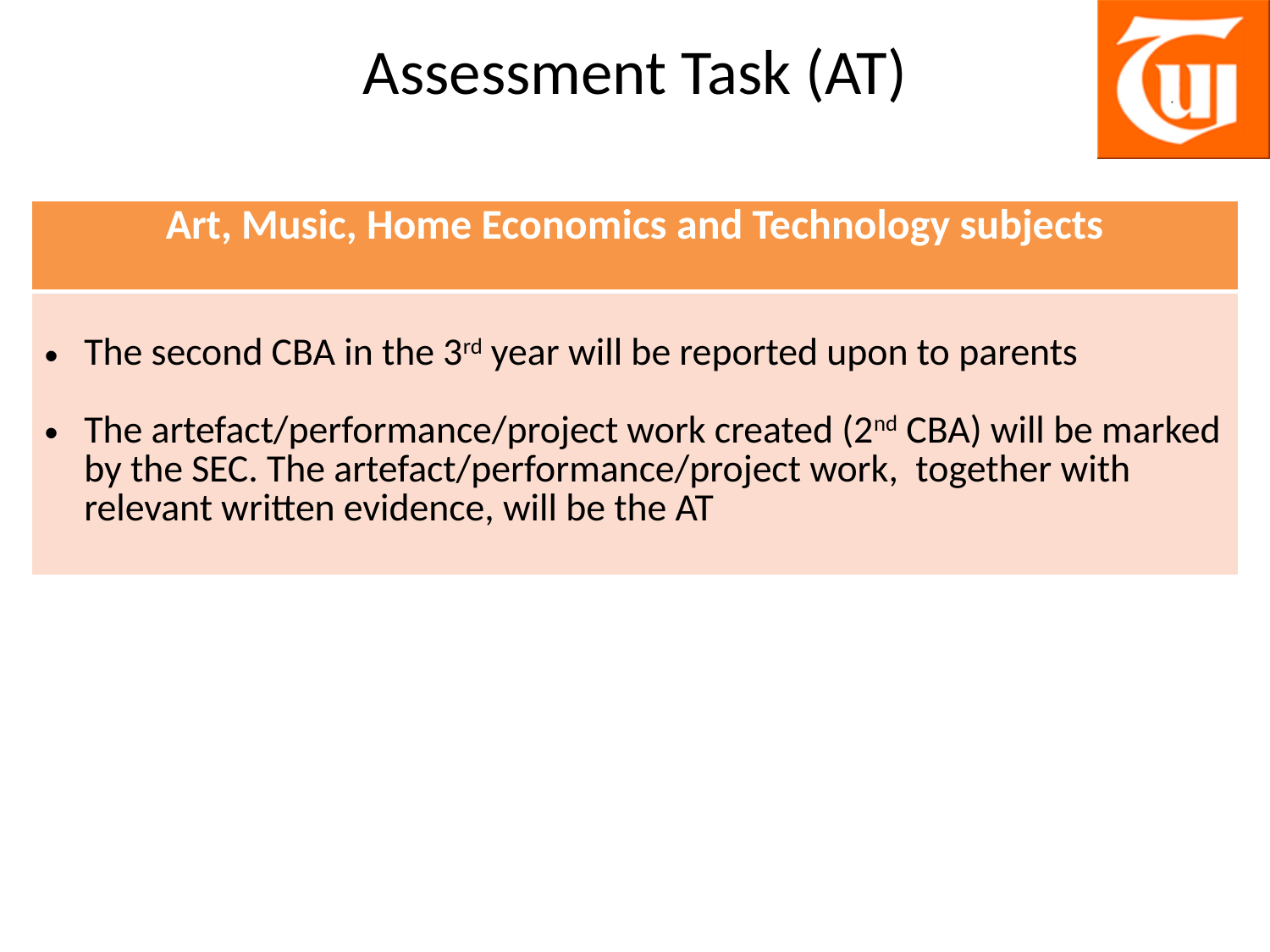

# Assessment Task (AT)
| Art, Music, Home Economics and Technology subjects |
| --- |
| The second CBA in the 3rd year will be reported upon to parents The artefact/performance/project work created (2nd CBA) will be marked by the SEC. The artefact/performance/project work, together with relevant written evidence, will be the AT |